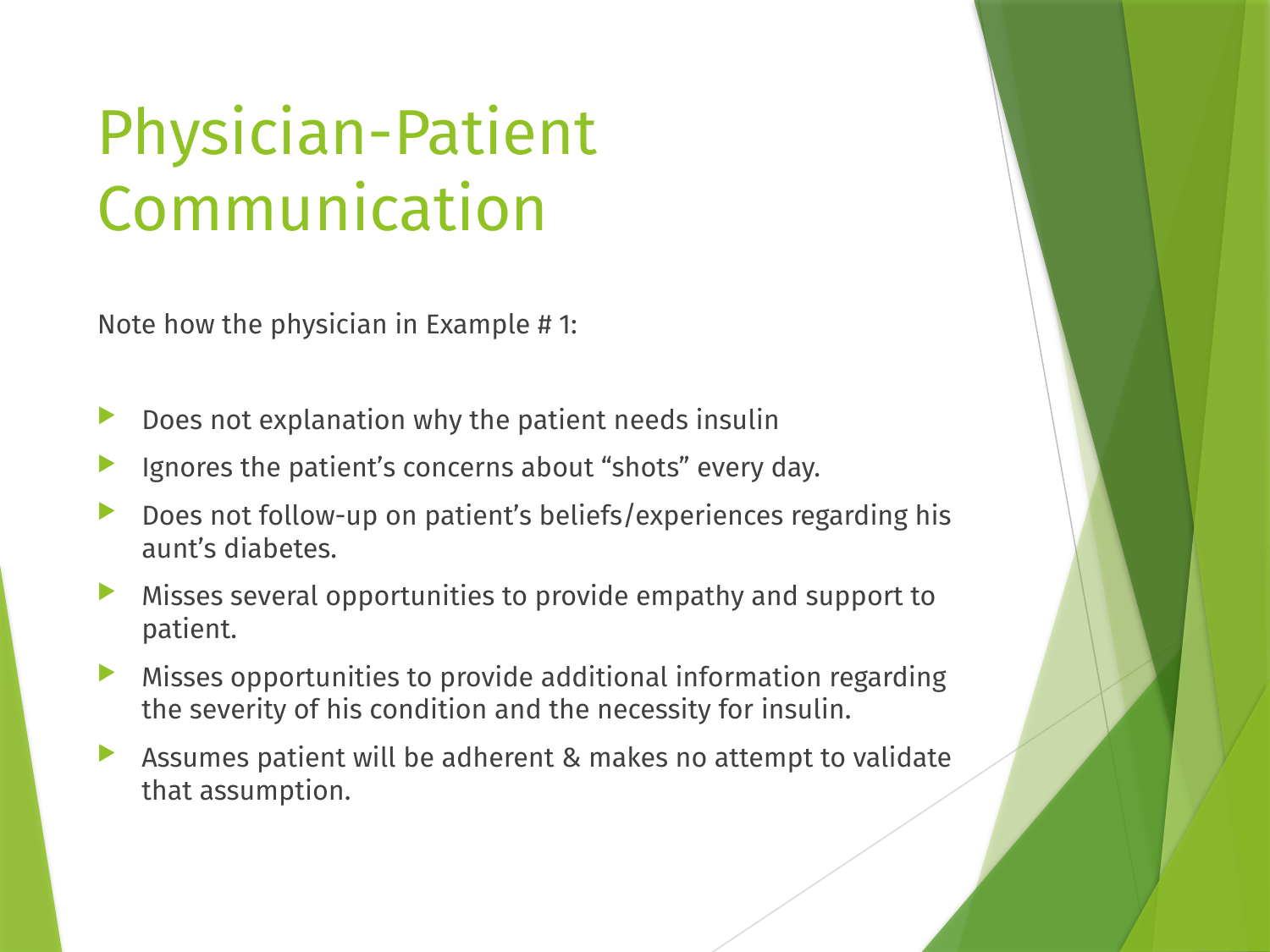

# Physician-Patient Communication
Note how the physician in Example # 1:

Does not explanation why the patient needs insulin
Ignores the patient’s concerns about “shots” every day.
Does not follow-up on patient’s beliefs/experiences regarding his aunt’s diabetes.
Misses several opportunities to provide empathy and support to patient.
Misses opportunities to provide additional information regarding the severity of his condition and the necessity for insulin.
Assumes patient will be adherent & makes no attempt to validate that assumption.